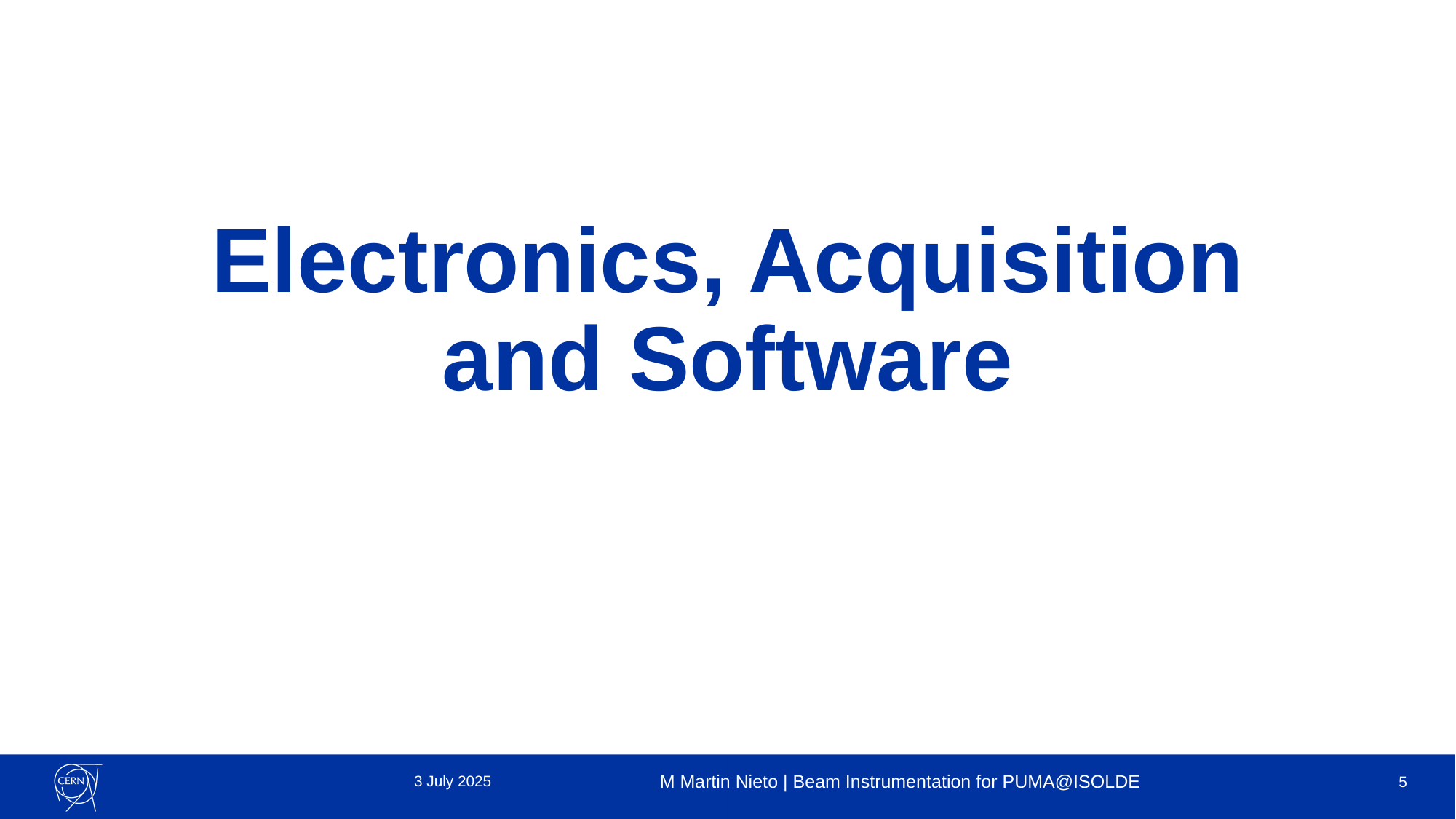

# Electronics, Acquisition and Software

3 July 2025
M Martin Nieto | Beam Instrumentation for PUMA@ISOLDE
5